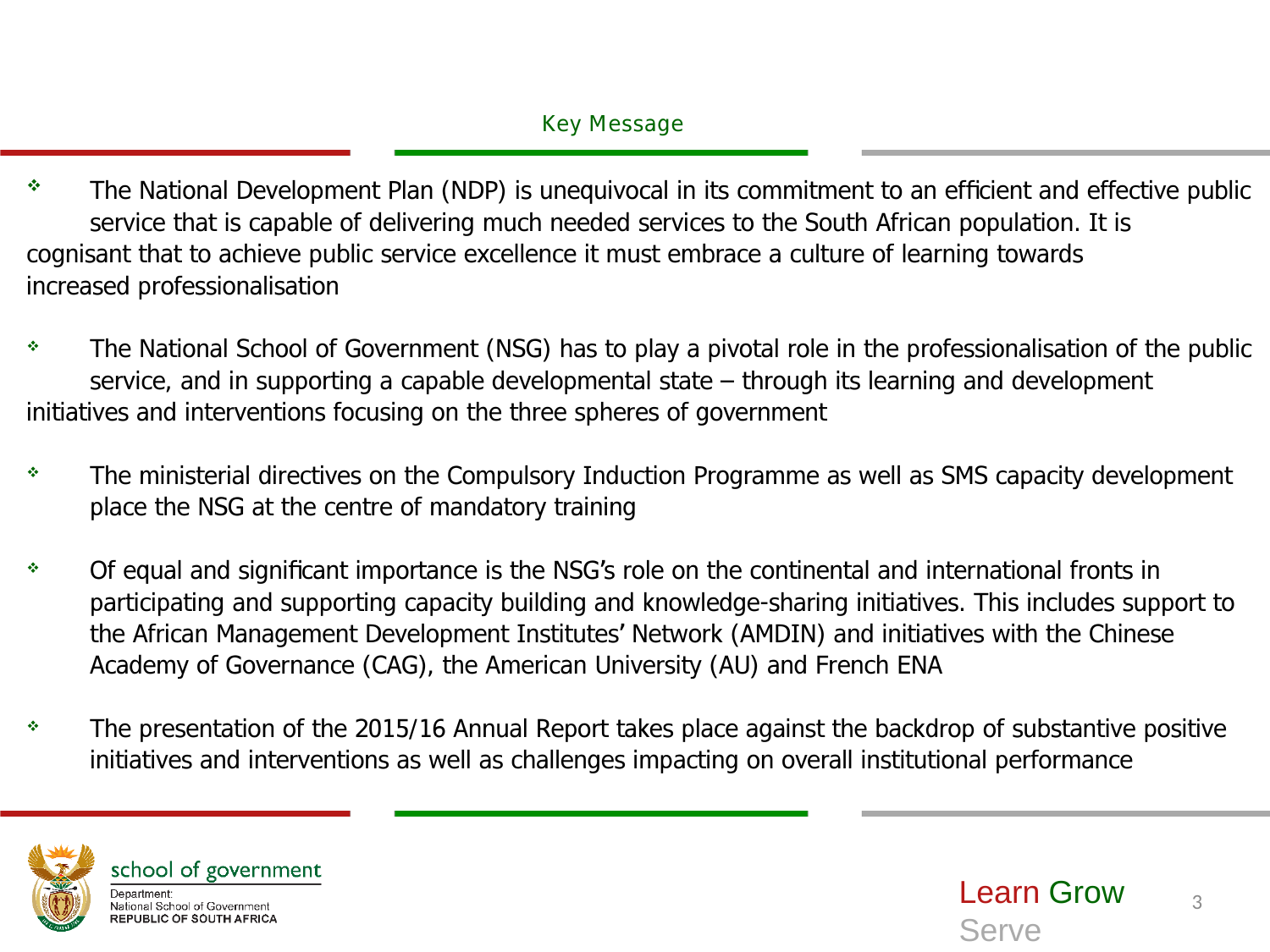

# Key Message

 	The National Development Plan (NDP) is unequivocal in its commitment to an efficient and effective public 	service that is capable of delivering much needed services to the South African population. It is 	cognisant that to achieve public service excellence it must embrace a culture of learning towards 	increased professionalisation

 	The National School of Government (NSG) has to play a pivotal role in the professionalisation of the public 	service, and in supporting a capable developmental state – through its learning and development 	initiatives and interventions focusing on the three spheres of government

 	The ministerial directives on the Compulsory Induction Programme as well as SMS capacity development 	place the NSG at the centre of mandatory training

 	Of equal and significant importance is the NSG’s role on the continental and international fronts in 	participating and supporting capacity building and knowledge-sharing initiatives. This includes support to 	the African Management Development Institutes’ Network (AMDIN) and initiatives with the Chinese 	Academy of Governance (CAG), the American University (AU) and French ENA

 	The presentation of the 2015/16 Annual Report takes place against the backdrop of substantive positive 	initiatives and interventions as well as challenges impacting on overall institutional performance
3